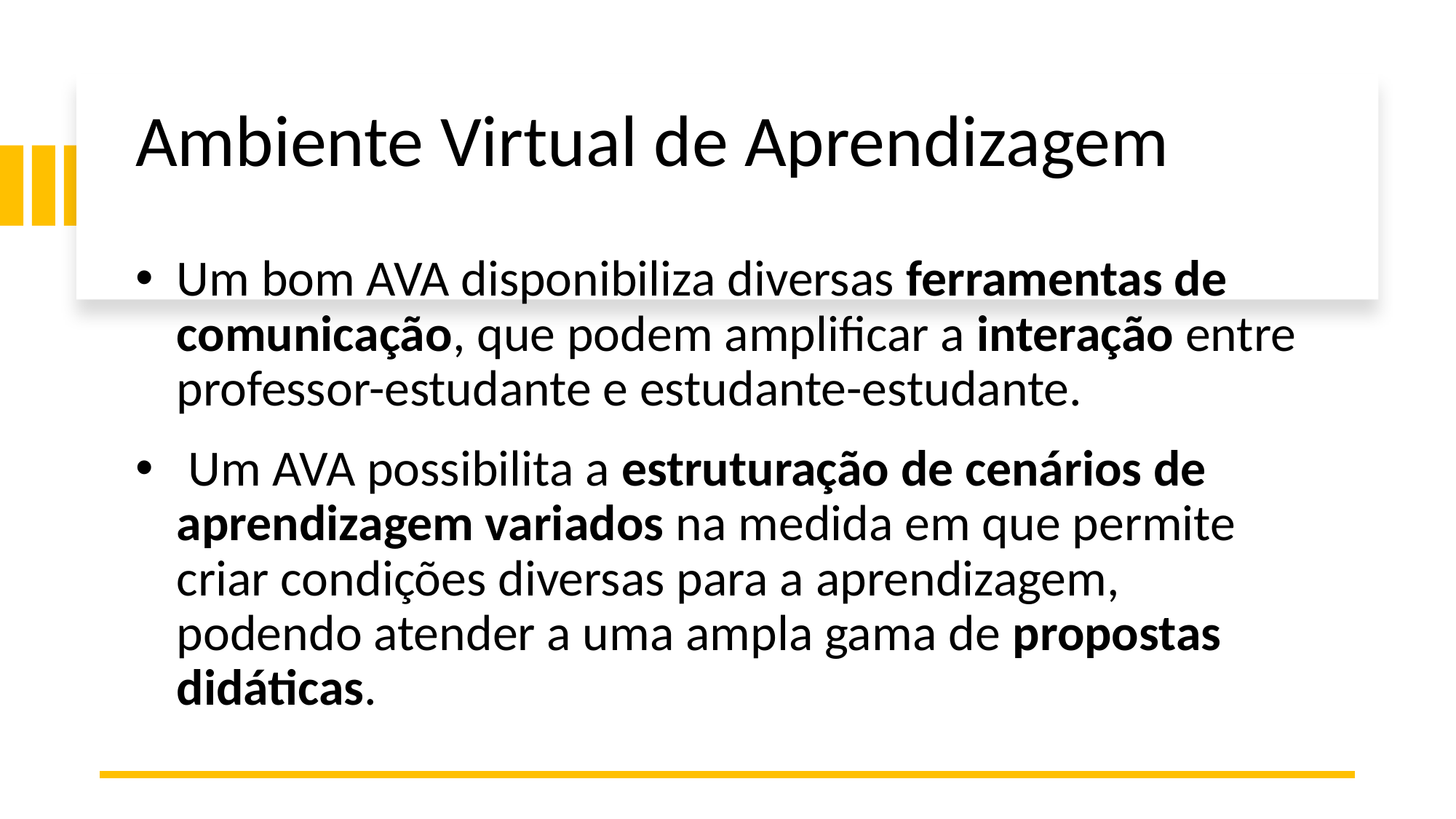

# Ambiente Virtual de Aprendizagem

Um bom AVA disponibiliza diversas ferramentas de comunicação, que podem amplificar a interação entre professor-estudante e estudante-estudante.
 Um AVA possibilita a estruturação de cenários de aprendizagem variados na medida em que permite criar condições diversas para a aprendizagem, podendo atender a uma ampla gama de propostas didáticas.